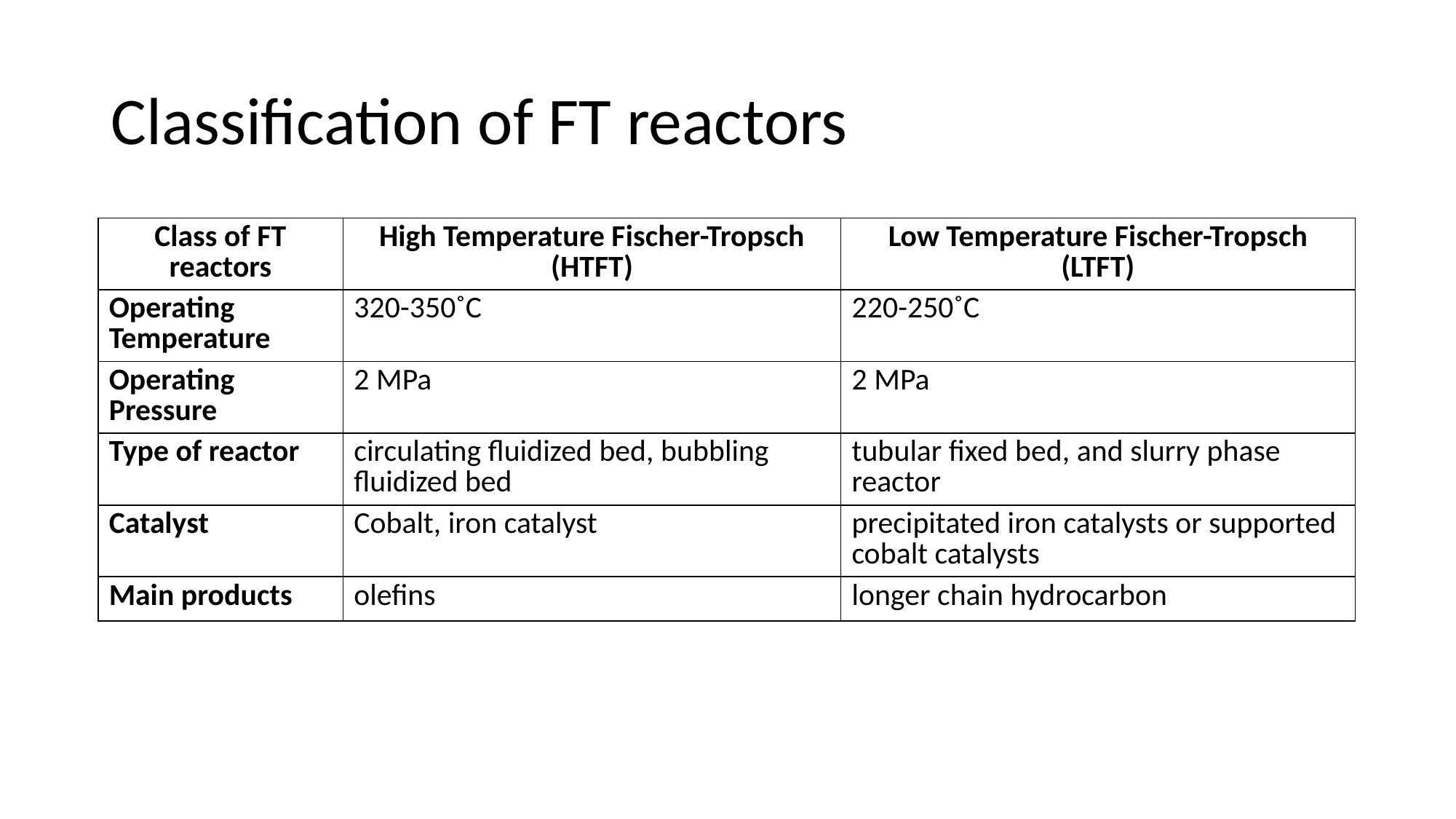

# Classification of FT reactors
| Class of FT reactors | High Temperature Fischer-Tropsch (HTFT) | Low Temperature Fischer-Tropsch (LTFT) |
| --- | --- | --- |
| Operating Temperature | 320-350˚C | 220-250˚C |
| Operating Pressure | 2 MPa | 2 MPa |
| Type of reactor | circulating fluidized bed, bubbling fluidized bed | tubular fixed bed, and slurry phase reactor |
| Catalyst | Cobalt, iron catalyst | precipitated iron catalysts or supported cobalt catalysts |
| Main products | olefins | longer chain hydrocarbon |